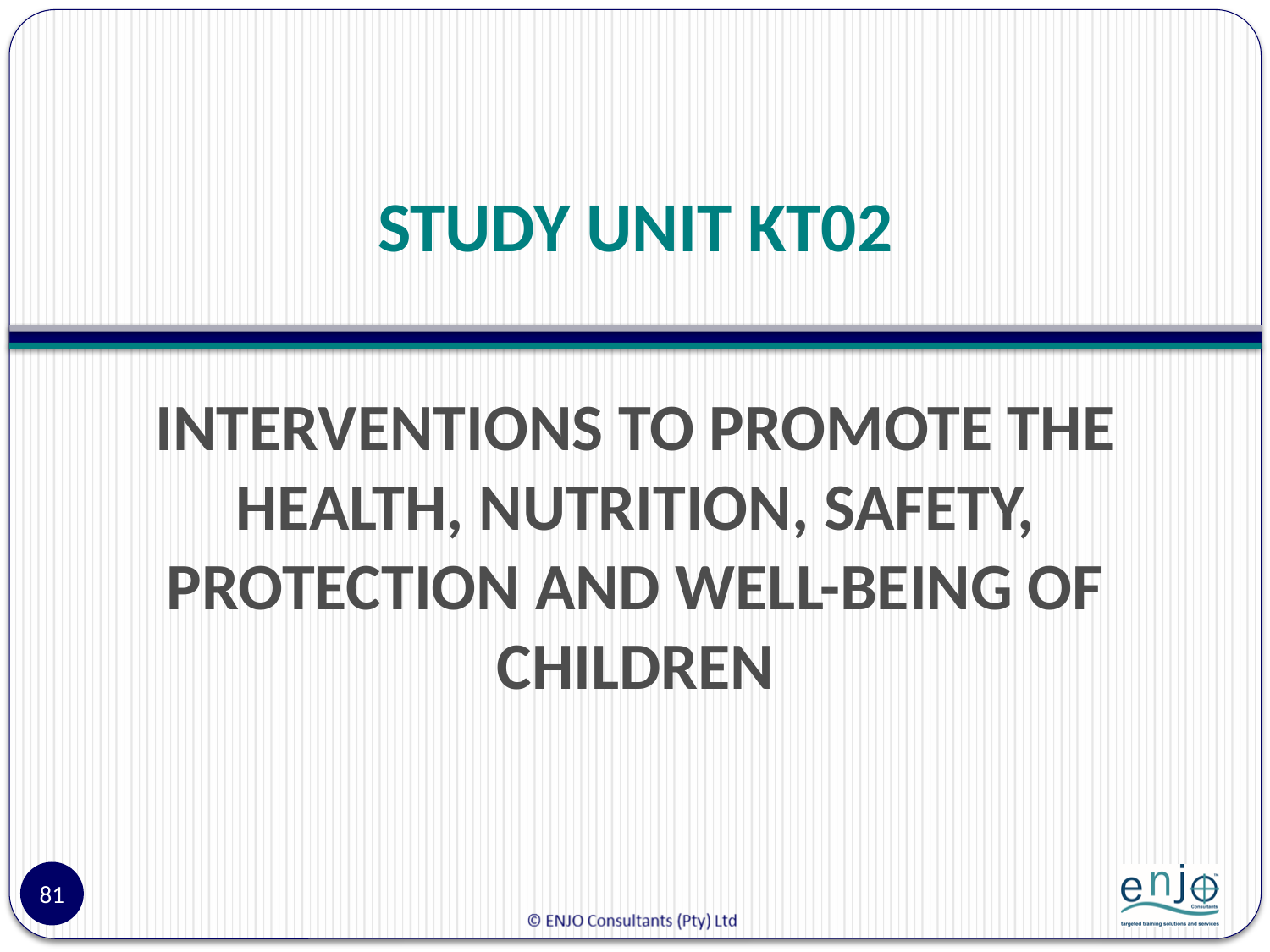

# STUDY UNIT KT02
INTERVENTIONS TO PROMOTE THE HEALTH, NUTRITION, SAFETY, PROTECTION AND WELL-BEING OF CHILDREN
81